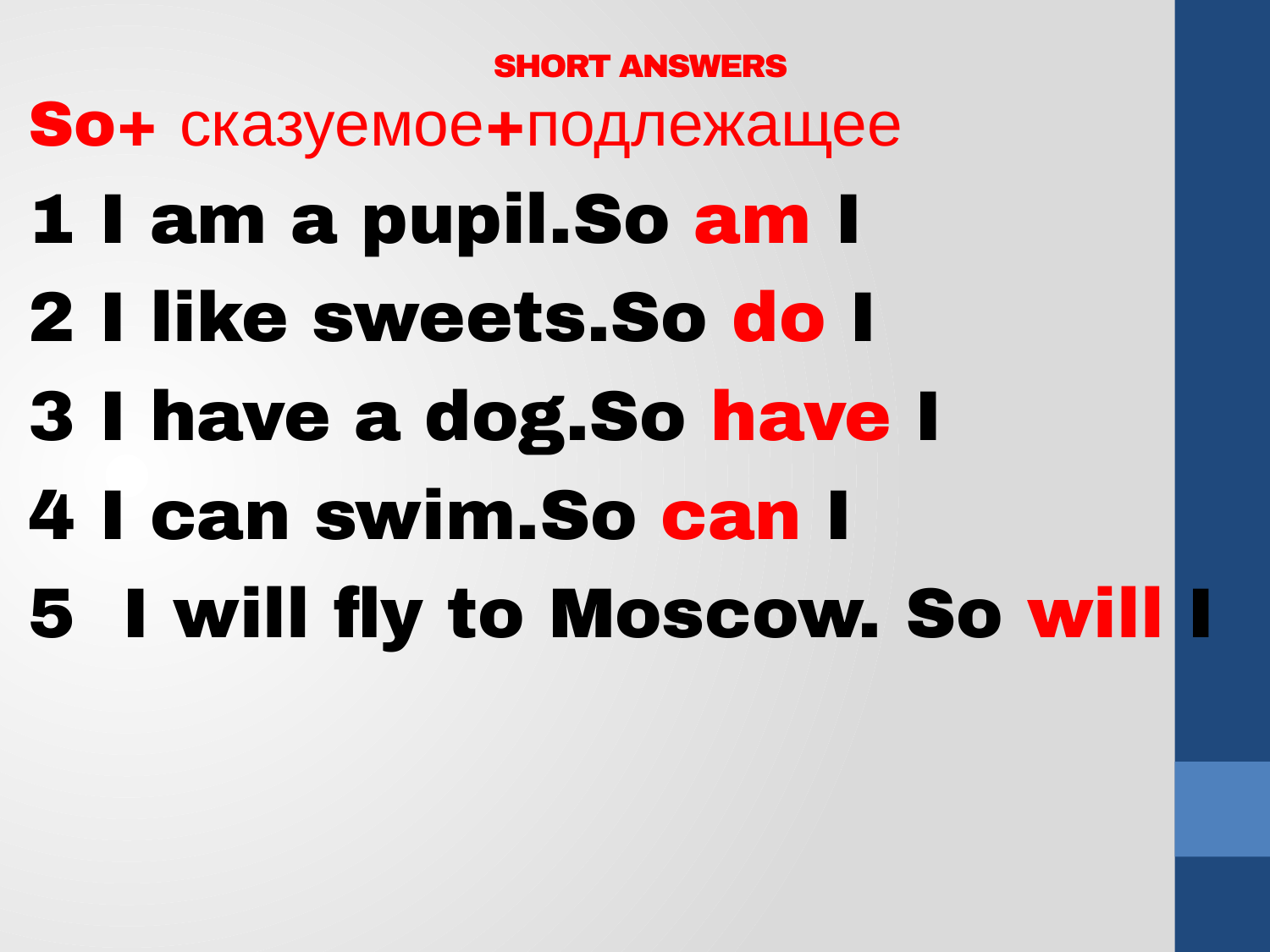

# SHORT ANSWERS
So+ сказуемое+подлежащее
1 I am a pupil.So am I
2 I like sweets.So do I
3 I have a dog.So have I
4 I can swim.So can I
5  I will fly to Moscow. So will I